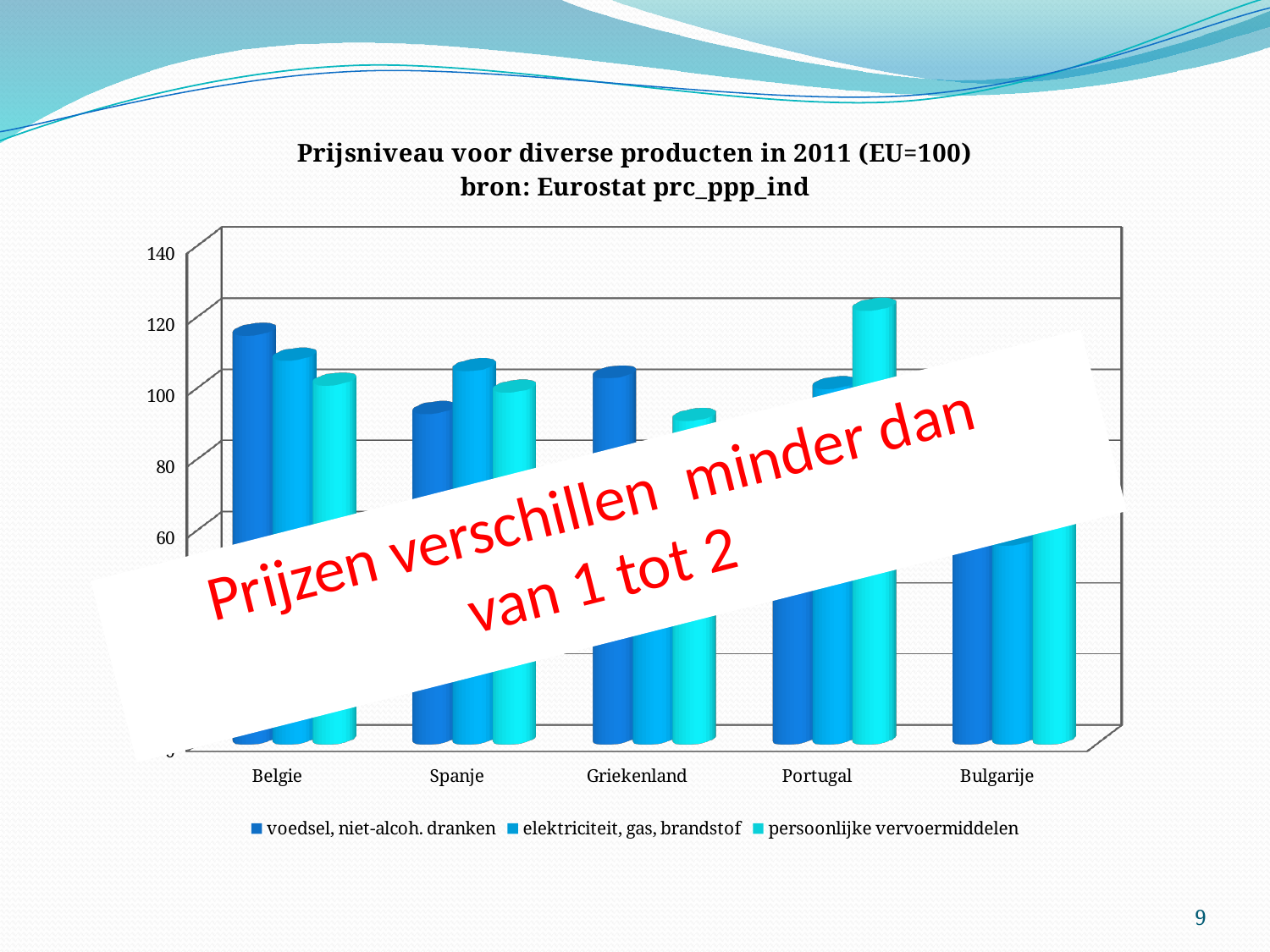

[unsupported chart]

Prijzen verschillen  minder dan
van 1 tot 2
9